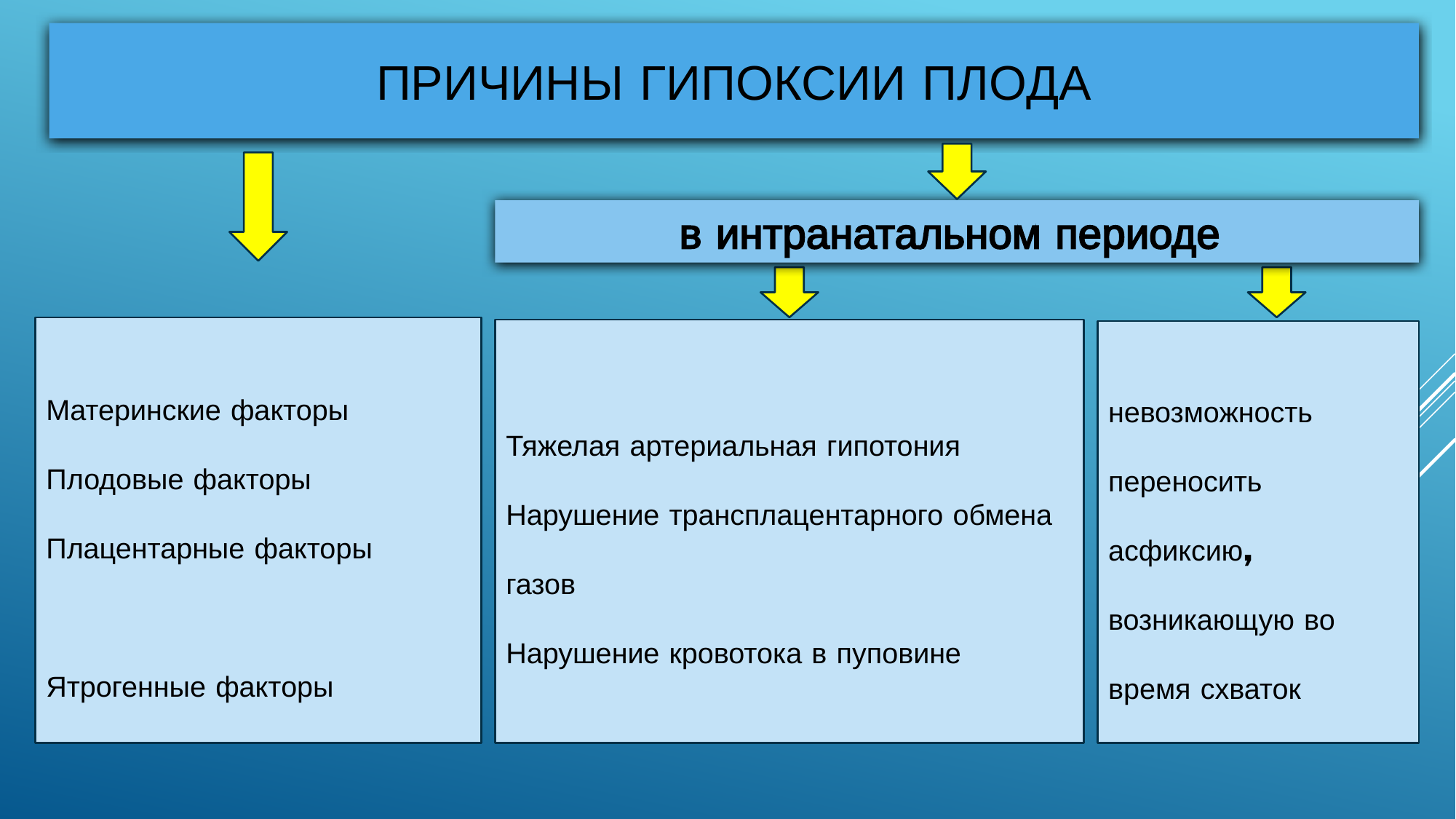

# Причины гипоксии плода

в интранатальном периоде

Материнские факторы
Плодовые факторы
Плацентарные факторы
Ятрогенные факторы
Тяжелая артериальная гипотония
Нарушение трансплацентарного обмена газов
Нарушение кровотока в пуповине
невозможность переносить асфиксию, возникающую во время схваток